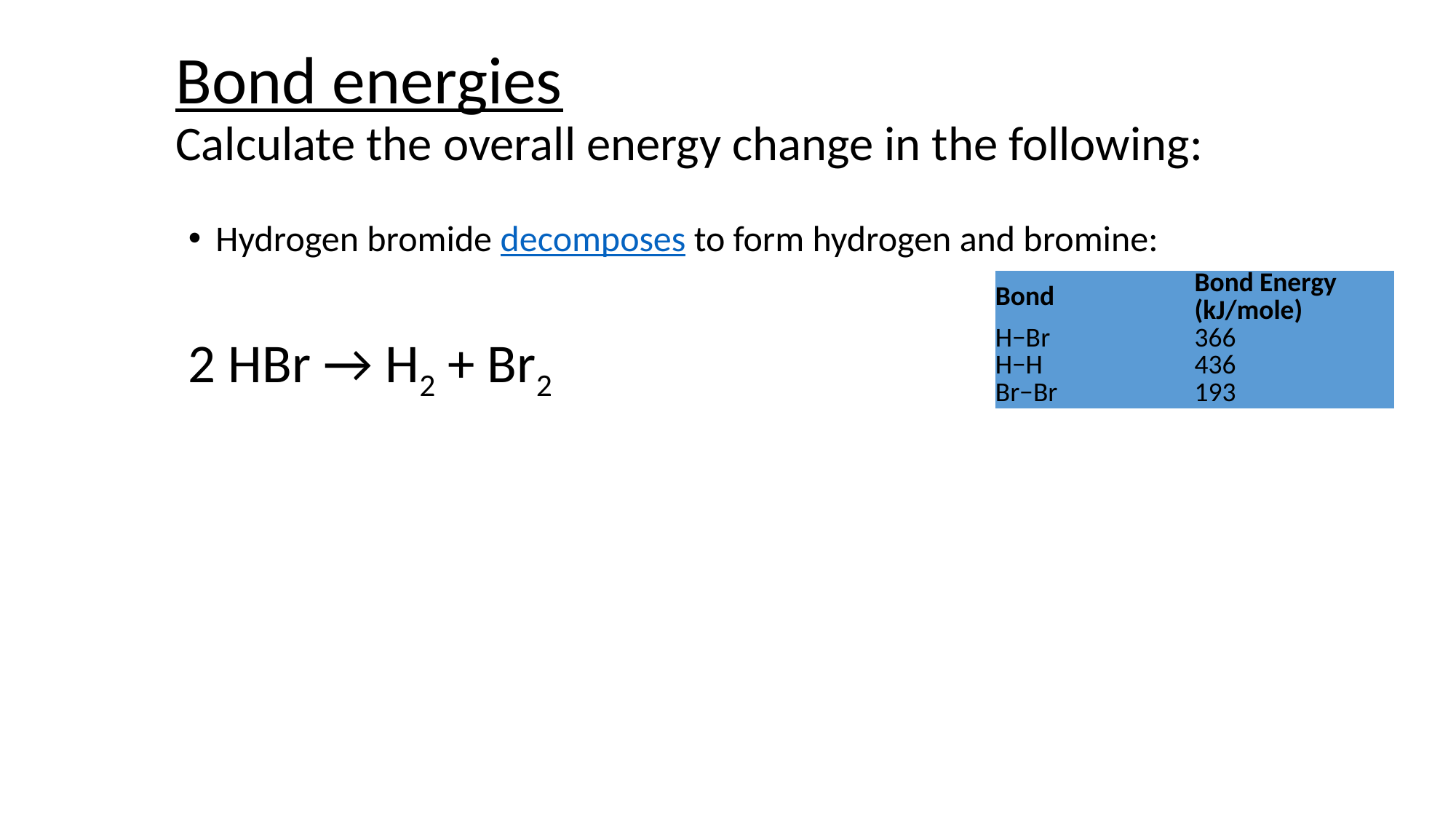

# Bond energies Calculate the overall energy change in the following:
Hydrogen bromide decomposes to form hydrogen and bromine:

2 HBr → H2 + Br2

| Bond | Bond Energy (kJ/mole) |
| --- | --- |
| H−Br | 366 |
| H−H | 436 |
| Br−Br | 193 |